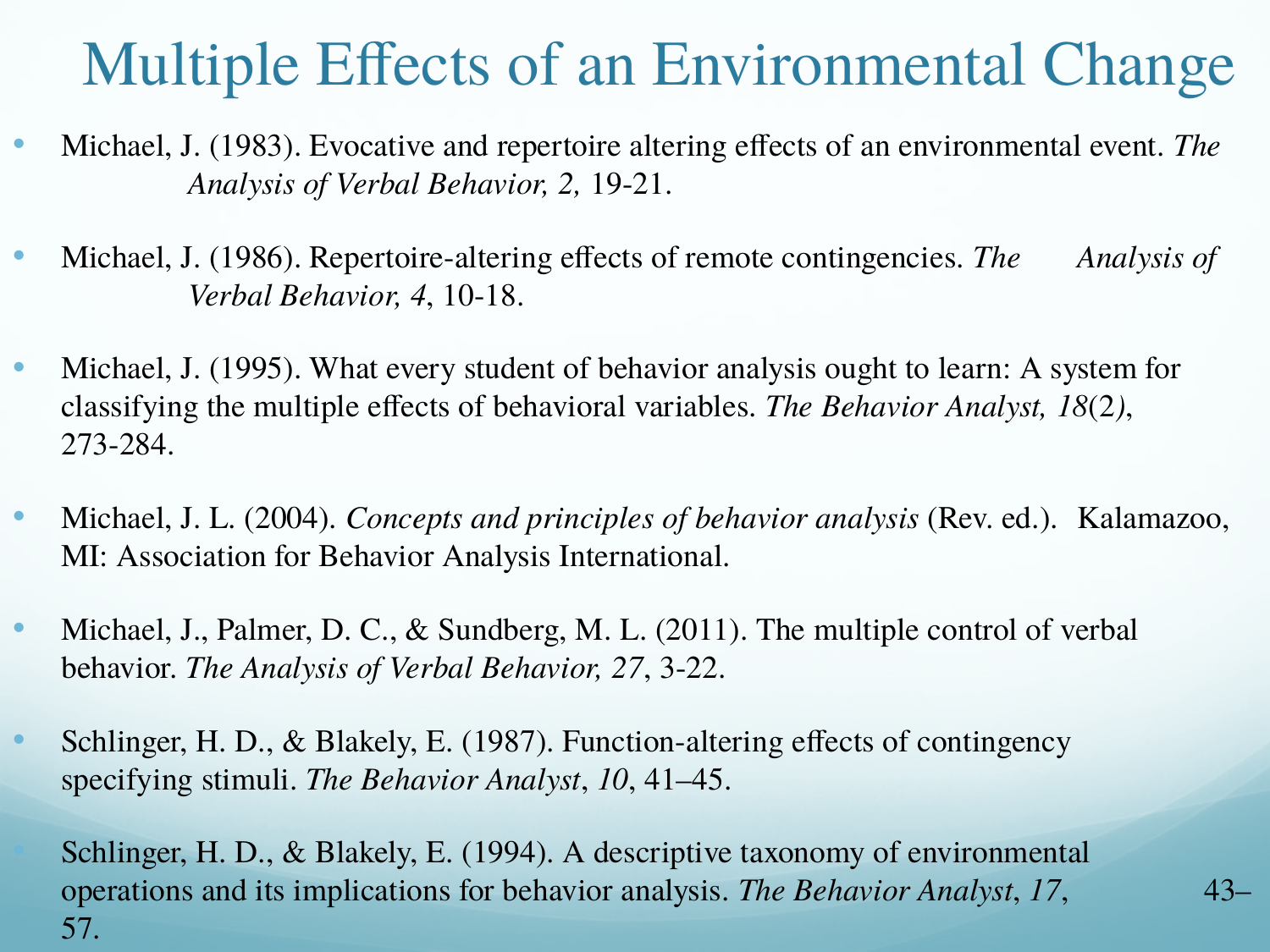

# Multiple Effects of an Environmental Change
Michael, J. (1983). Evocative and repertoire altering effects of an environmental event. The 	Analysis of Verbal Behavior, 2, 19-21.
Michael, J. (1986). Repertoire-altering effects of remote contingencies. The 	Analysis of 	Verbal Behavior, 4, 10-18.
Michael, J. (1995). What every student of behavior analysis ought to learn: A system for 	classifying the multiple effects of behavioral variables. The Behavior Analyst, 18(2), 	273-284.
Michael, J. L. (2004). Concepts and principles of behavior analysis (Rev. ed.). 	Kalamazoo, MI: Association for Behavior Analysis International.
Michael, J., Palmer, D. C., & Sundberg, M. L. (2011). The multiple control of verbal 	behavior. The Analysis of Verbal Behavior, 27, 3-22.
Schlinger, H. D., & Blakely, E. (1987). Function-altering effects of contingency 	specifying stimuli. The Behavior Analyst, 10, 41–45.
Schlinger, H. D., & Blakely, E. (1994). A descriptive taxonomy of environmental 	operations and its implications for behavior analysis. The Behavior Analyst, 17, 	43–57.